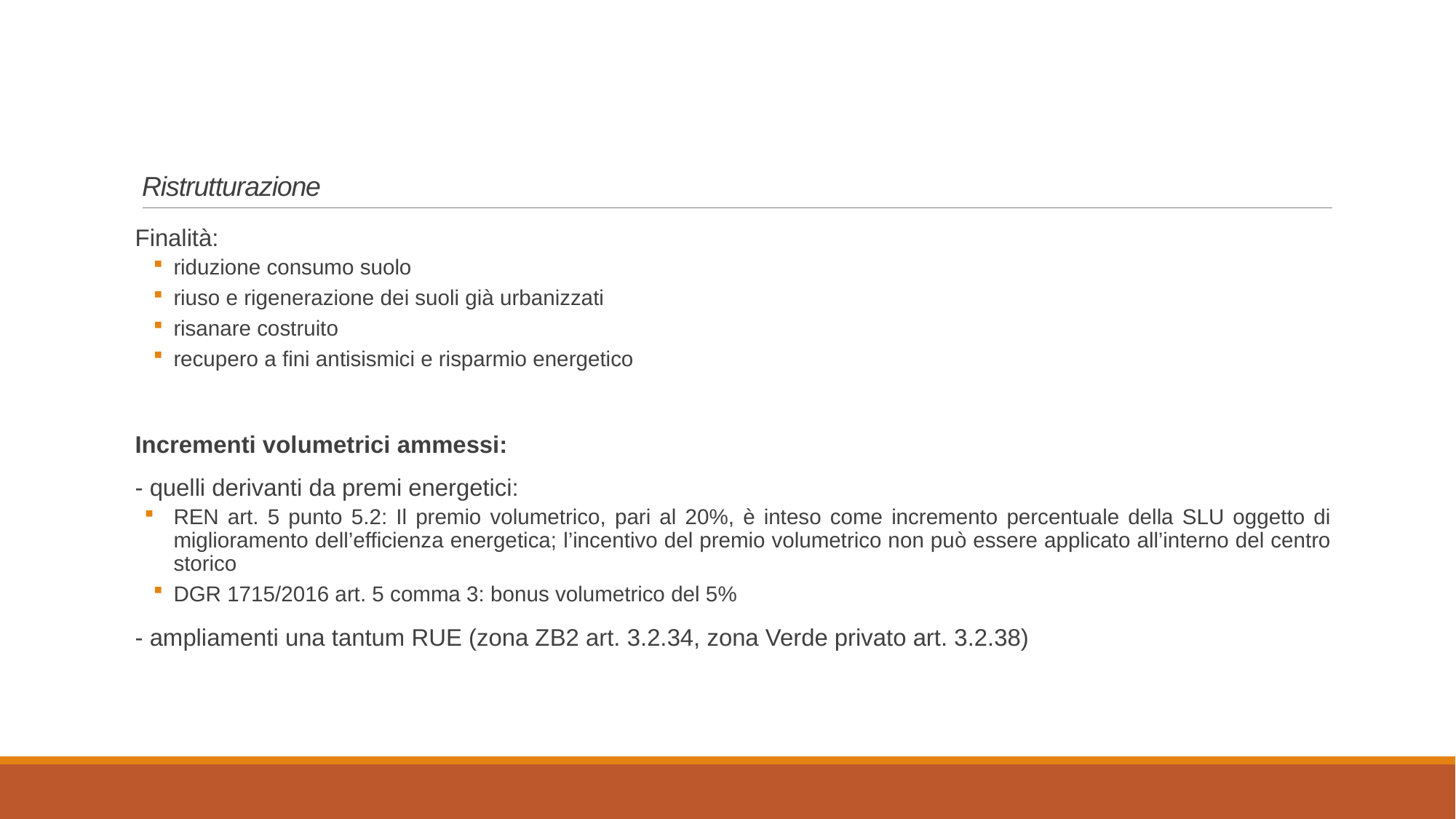

# Ristrutturazione
Finalità:
riduzione consumo suolo
riuso e rigenerazione dei suoli già urbanizzati
risanare costruito
recupero a fini antisismici e risparmio energetico

Incrementi volumetrici ammessi:
- quelli derivanti da premi energetici:
REN art. 5 punto 5.2: Il premio volumetrico, pari al 20%, è inteso come incremento percentuale della SLU oggetto di miglioramento dell’efficienza energetica; l’incentivo del premio volumetrico non può essere applicato all’interno del centro storico
DGR 1715/2016 art. 5 comma 3: bonus volumetrico del 5%
- ampliamenti una tantum RUE (zona ZB2 art. 3.2.34, zona Verde privato art. 3.2.38)